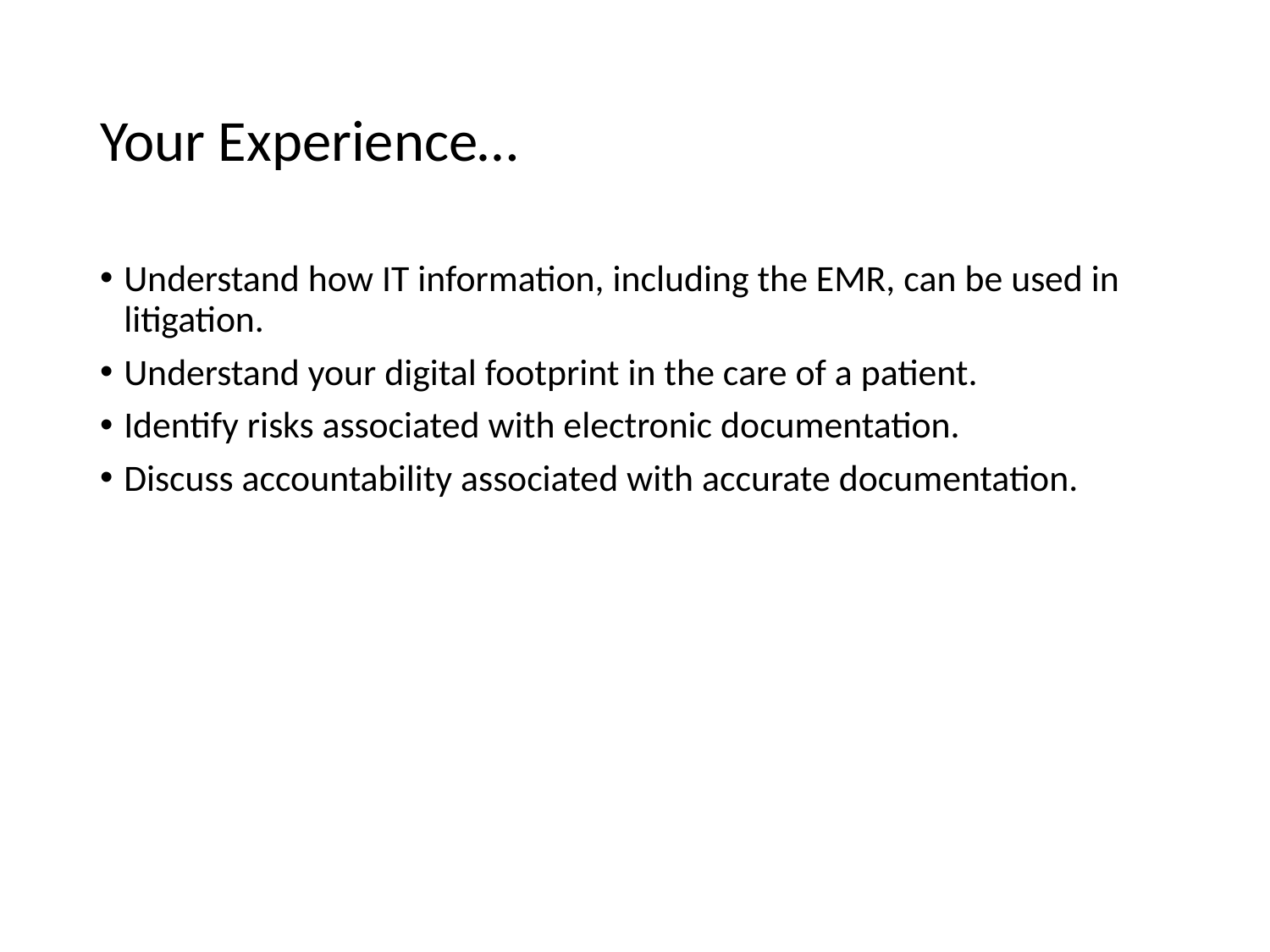

# Your Experience…
Understand how IT information, including the EMR, can be used in litigation.
Understand your digital footprint in the care of a patient.
Identify risks associated with electronic documentation.
Discuss accountability associated with accurate documentation.